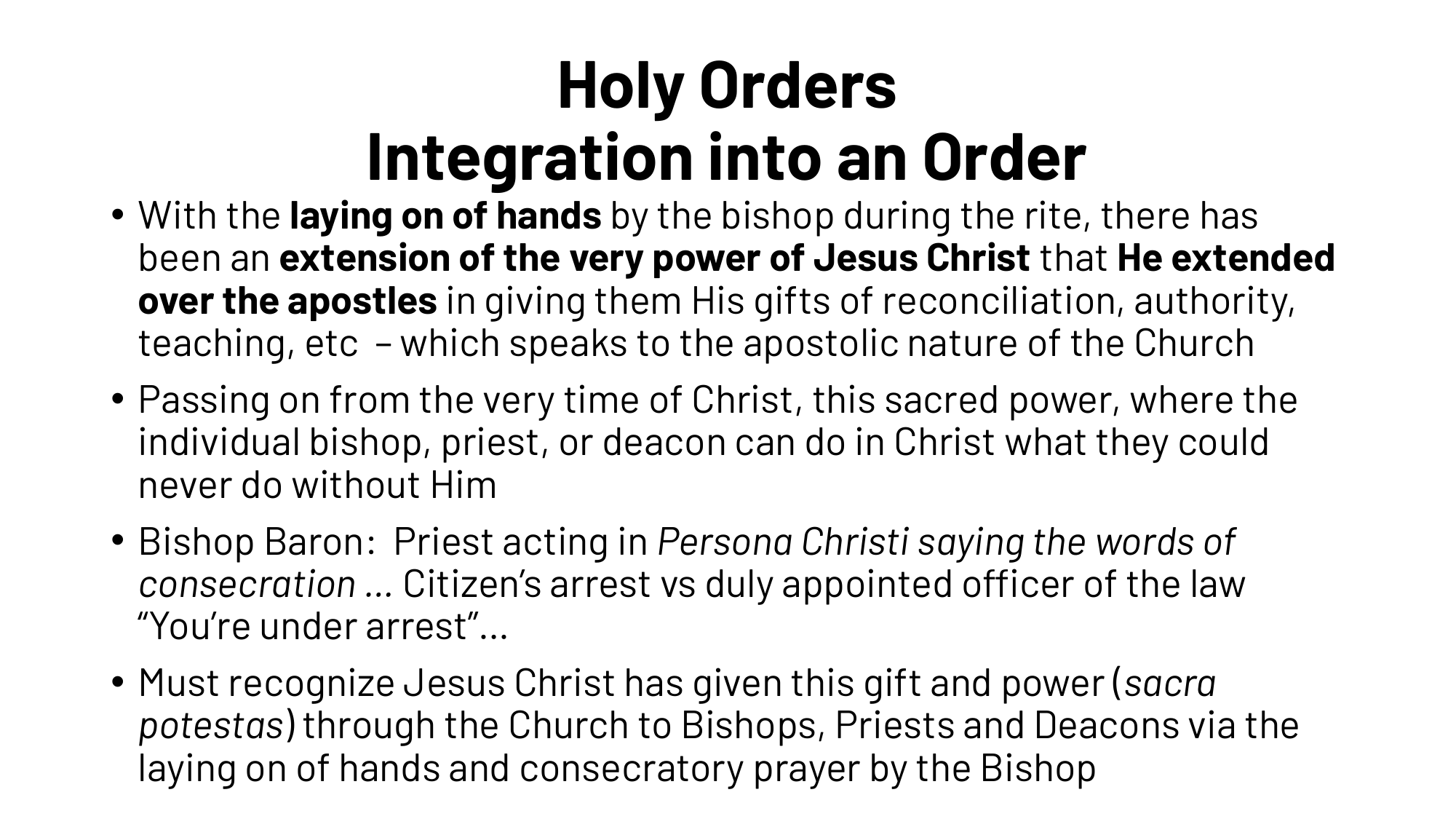

# Holy Orders Integration into an Order
With the laying on of hands by the bishop during the rite, there has been an extension of the very power of Jesus Christ that He extended over the apostles in giving them His gifts of reconciliation, authority, teaching, etc  – which speaks to the apostolic nature of the Church
Passing on from the very time of Christ, this sacred power, where the individual bishop, priest, or deacon can do in Christ what they could never do without Him
Bishop Baron:  Priest acting in Persona Christi saying the words of consecration … Citizen’s arrest vs duly appointed officer of the law “You’re under arrest”…
Must recognize Jesus Christ has given this gift and power (sacra potestas) through the Church to Bishops, Priests and Deacons via the laying on of hands and consecratory prayer by the Bishop